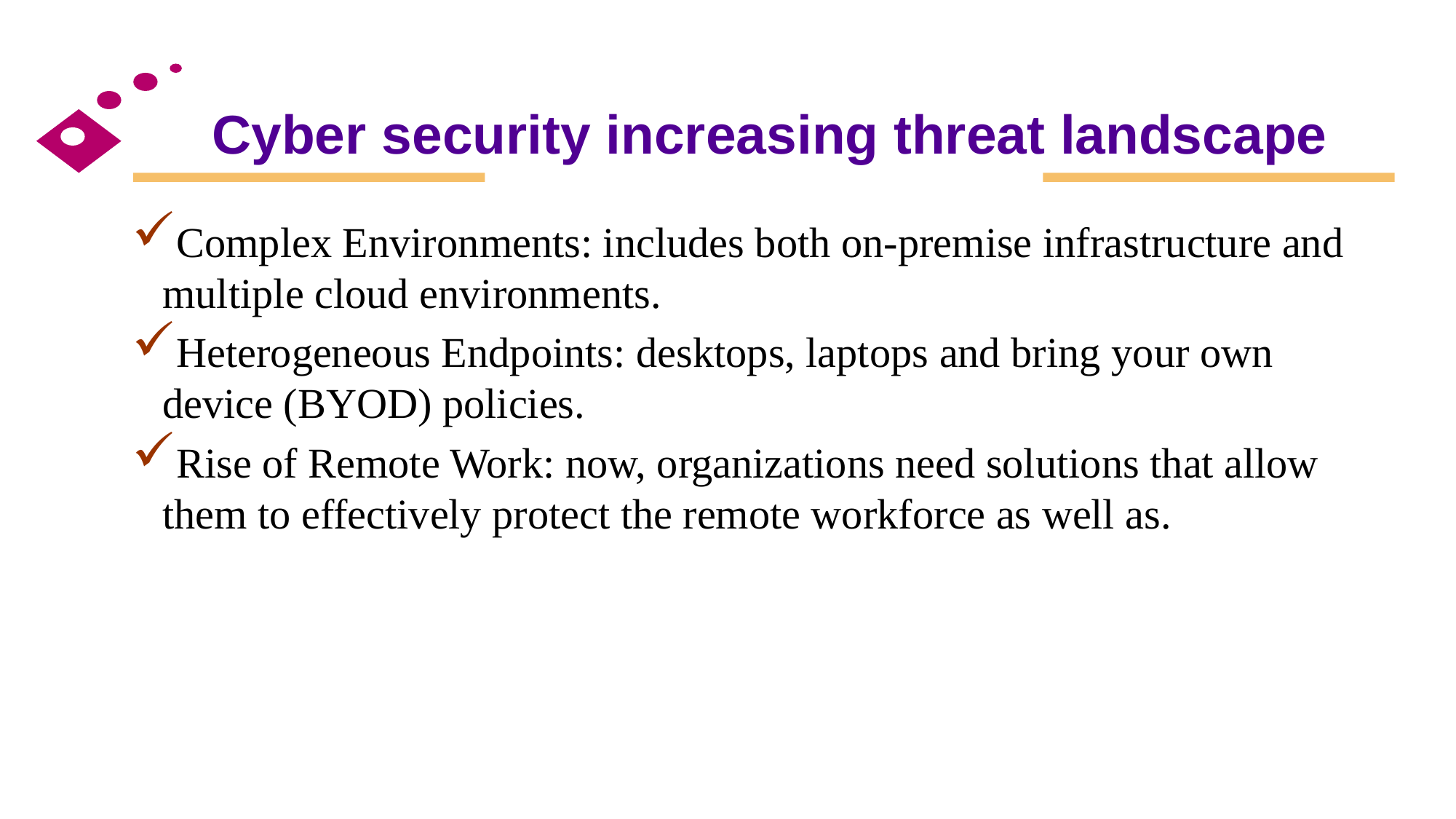

# Cyber security increasing threat landscape
Complex Environments: includes both on-premise infrastructure and multiple cloud environments.
Heterogeneous Endpoints: desktops, laptops and bring your own device (BYOD) policies.
Rise of Remote Work: now, organizations need solutions that allow them to effectively protect the remote workforce as well as.